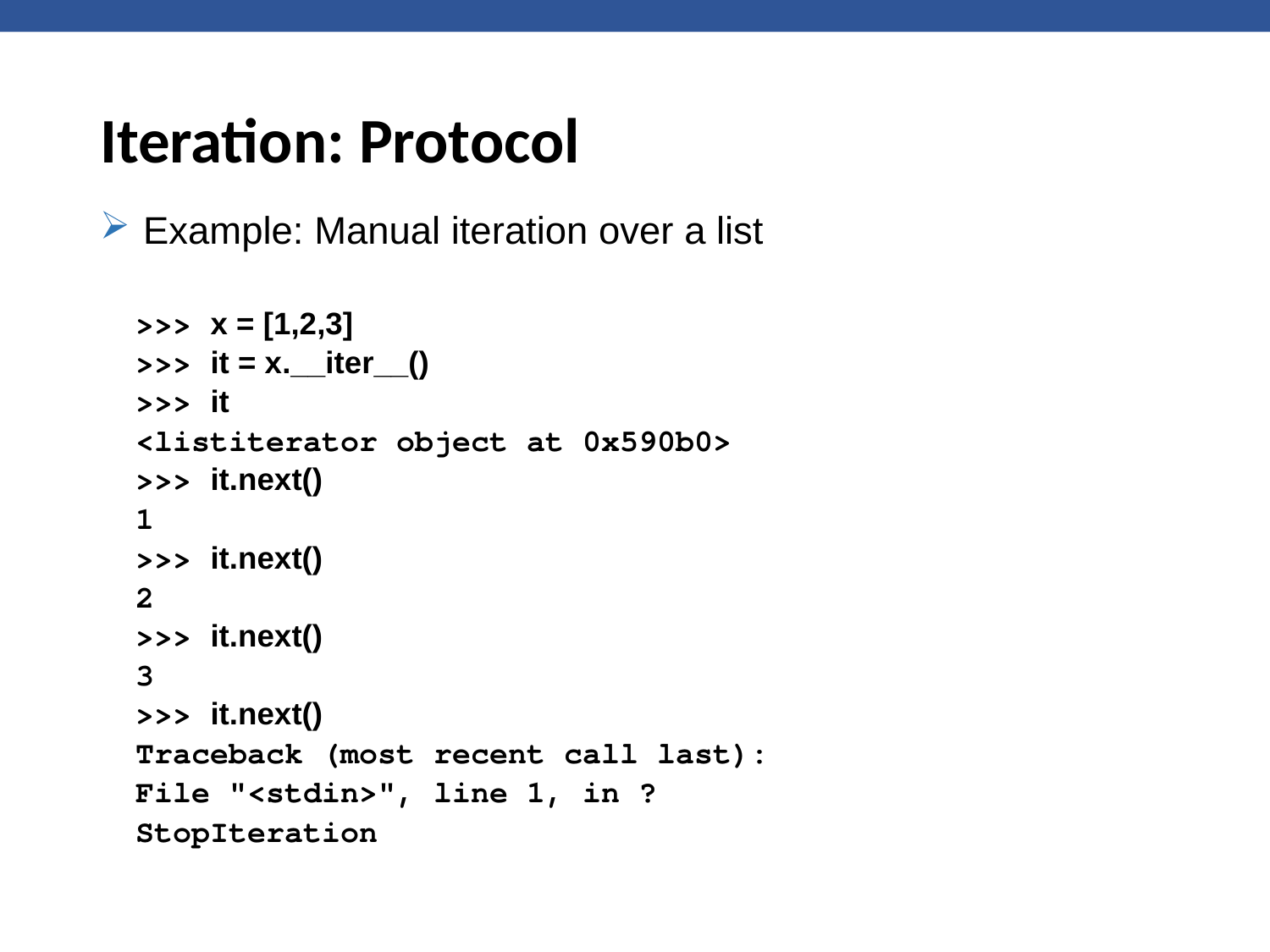

# Iteration: Protocol
Example: Manual iteration over a list

>>> x = [1,2,3]
>>> it = x.__iter__()
>>> it
<listiterator object at 0x590b0>
>>> it.next()
1
>>> it.next()
2
>>> it.next()
3
>>> it.next()
Traceback (most recent call last):
File "<stdin>", line 1, in ?
StopIteration